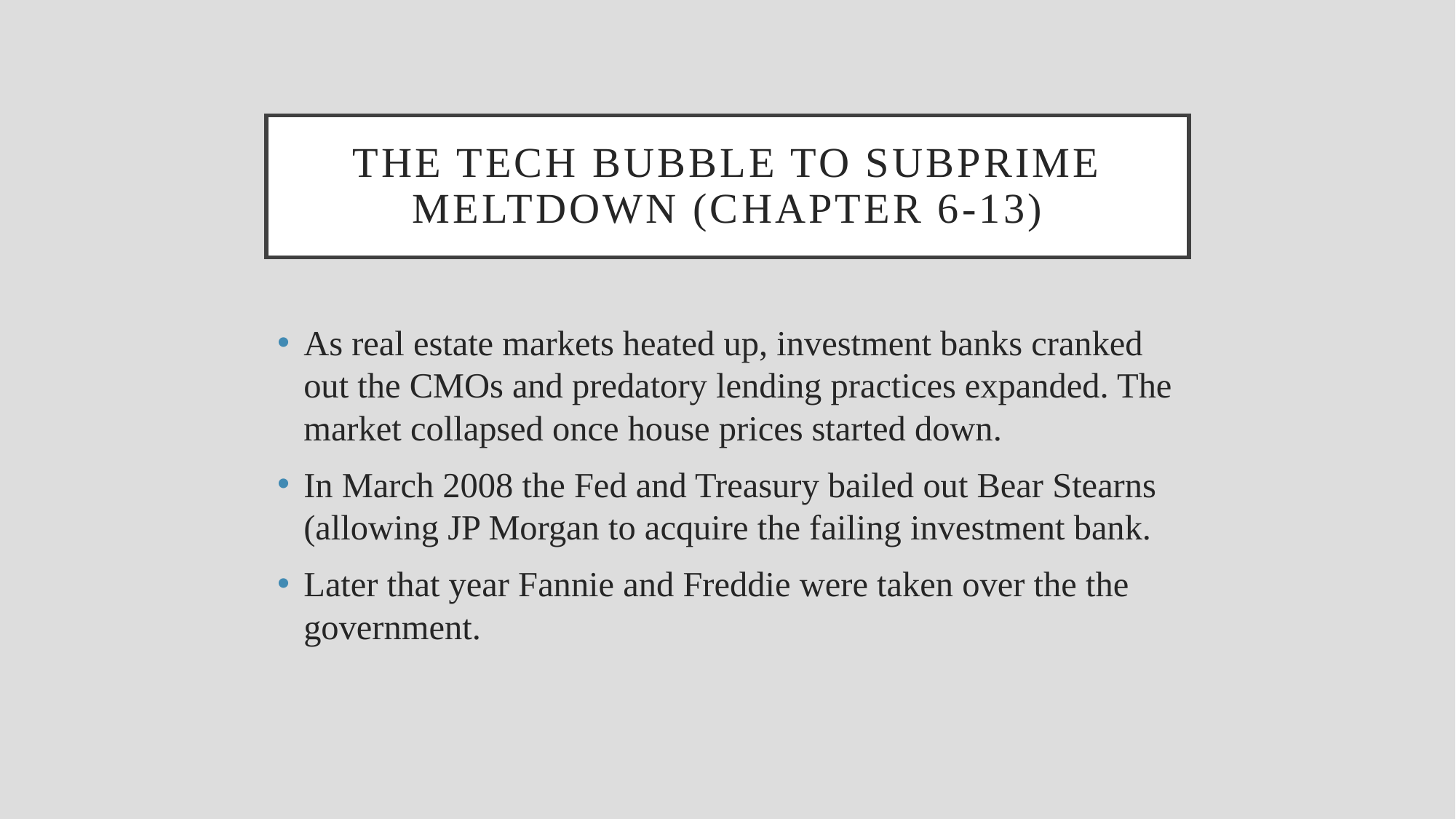

# The tech bubble to subprime meltdown (chapter 6-13)
As real estate markets heated up, investment banks cranked out the CMOs and predatory lending practices expanded. The market collapsed once house prices started down.
In March 2008 the Fed and Treasury bailed out Bear Stearns (allowing JP Morgan to acquire the failing investment bank.
Later that year Fannie and Freddie were taken over the the government.